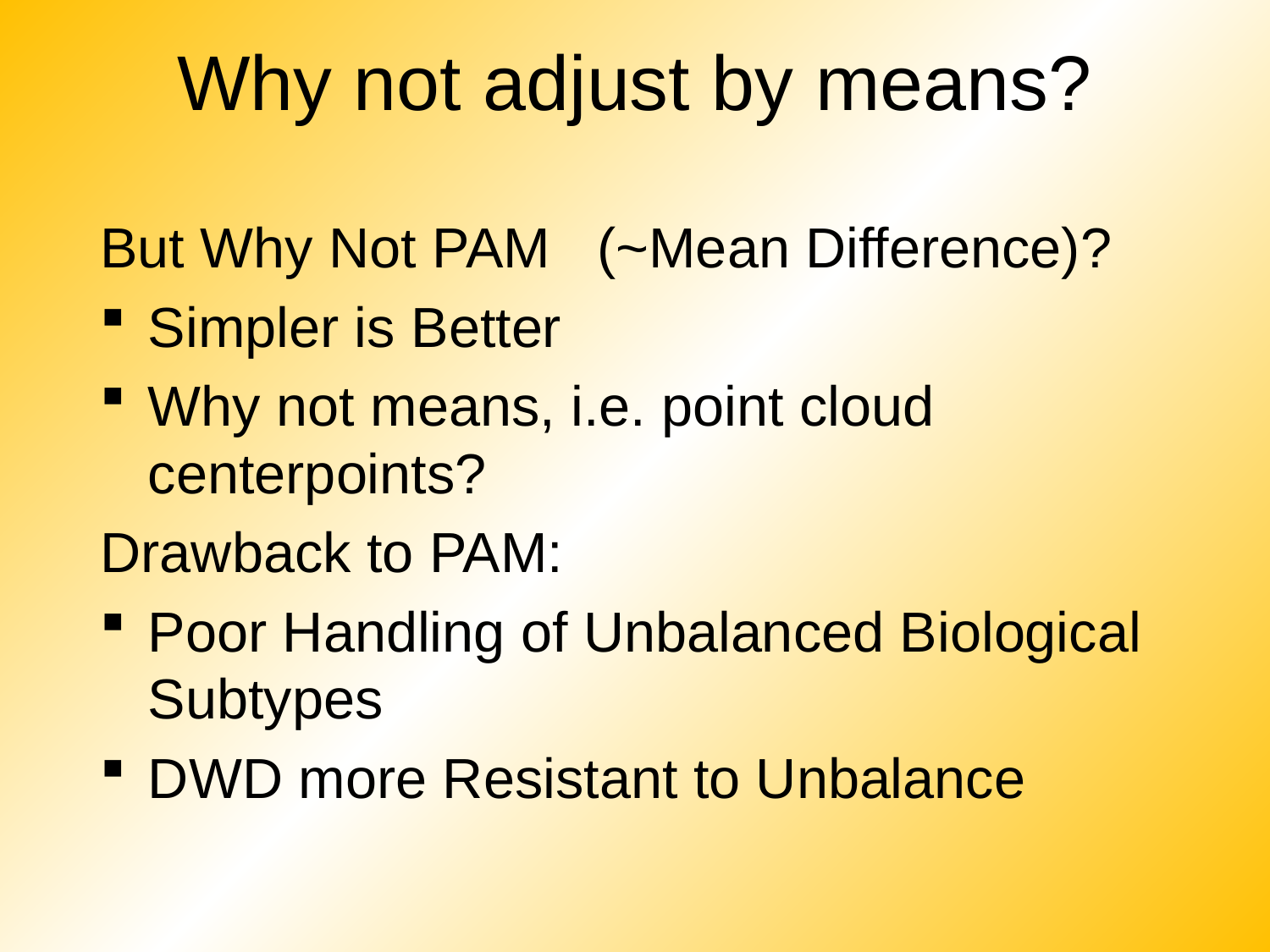

# Why not adjust by means?
But Why Not PAM   (~Mean Difference)?
Simpler is Better
Why not means, i.e. point cloud centerpoints?
Drawback to PAM:
Poor Handling of Unbalanced Biological Subtypes
DWD more Resistant to Unbalance